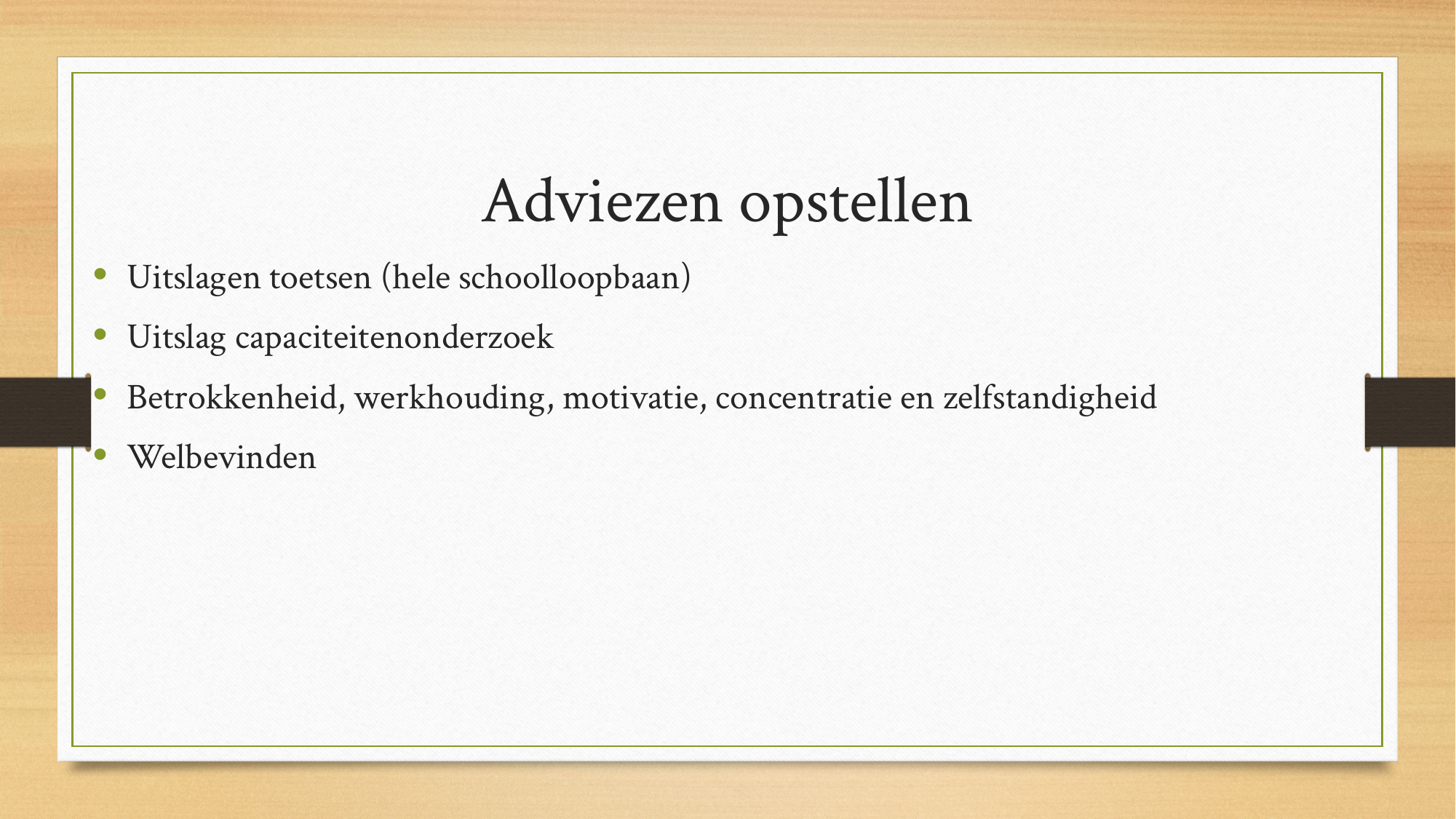

# Adviezen opstellen
Uitslagen toetsen (hele schoolloopbaan)
Uitslag capaciteitenonderzoek
Betrokkenheid, werkhouding, motivatie, concentratie en zelfstandigheid
Welbevinden